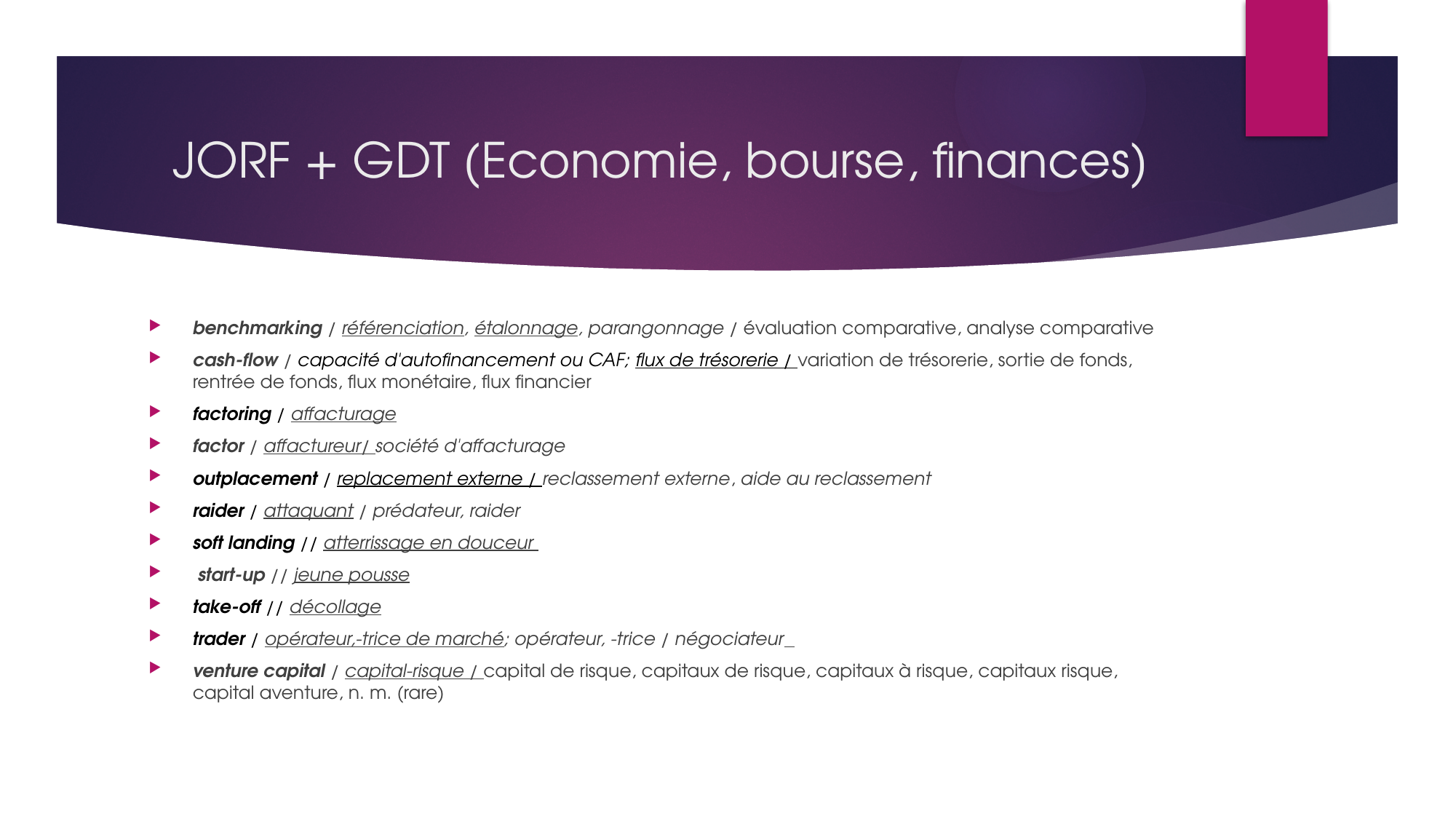

# JORF + GDT (Economie, bourse, finances)
benchmarking / référenciation, étalonnage, parangonnage / évaluation comparative, analyse comparative
cash-flow / capacité d'autofinancement ou CAF; flux de trésorerie / variation de trésorerie, sortie de fonds, rentrée de fonds, flux monétaire, flux financier
factoring / affacturage
factor / affactureur/ société d'affacturage
outplacement / replacement externe / reclassement externe, aide au reclassement
raider / attaquant / prédateur, raider
soft landing // atterrissage en douceur
 start-up // jeune pousse
take-off // décollage
trader / opérateur,-trice de marché; opérateur, -trice / négociateur
venture capital / capital-risque / capital de risque, capitaux de risque, capitaux à risque, capitaux risque, capital aventure, n. m. (rare)